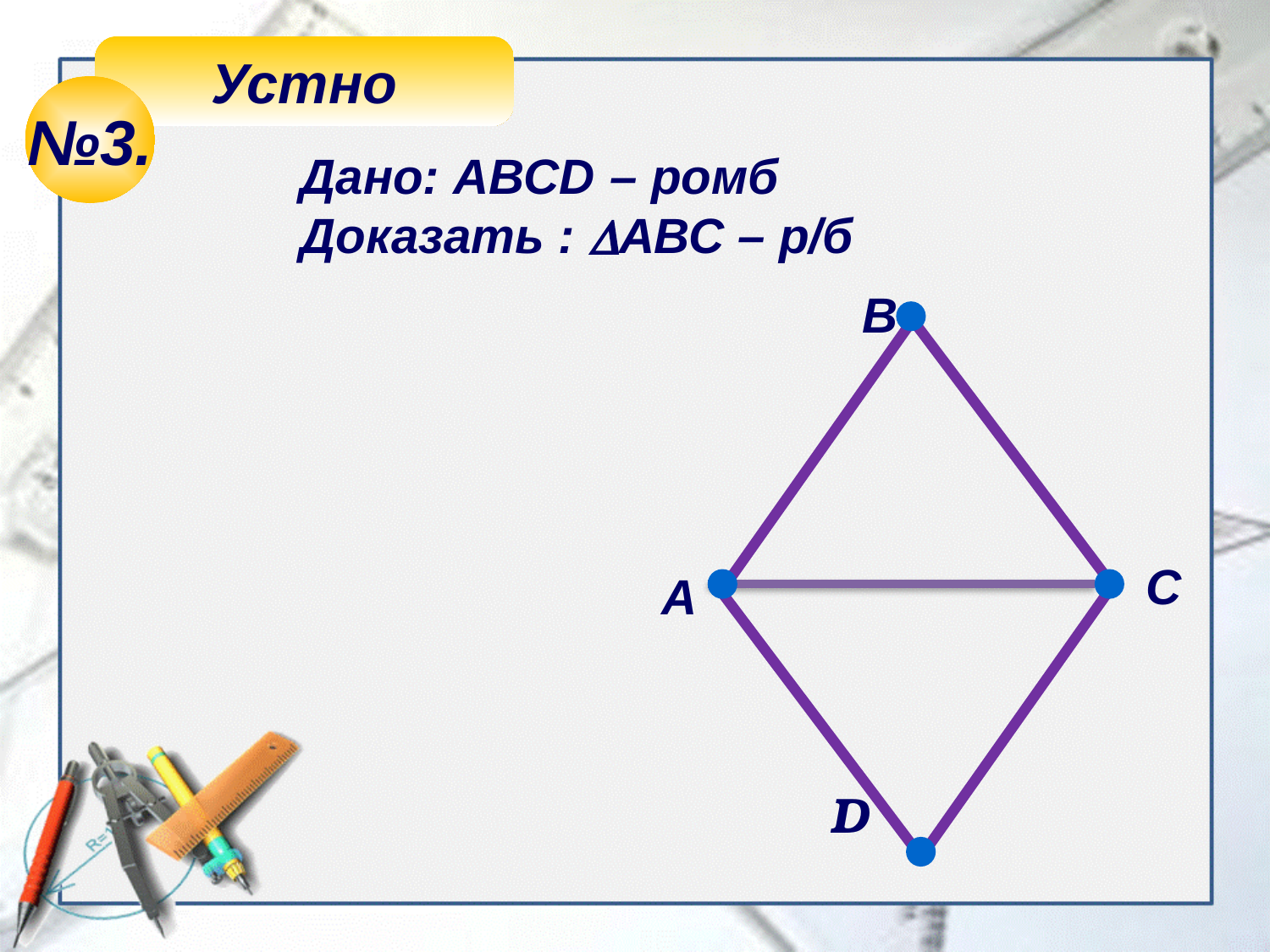

Устно
№3.
Дано: АВСD – ромб
Доказать : ΔАВС – р/б
В

С
А

D